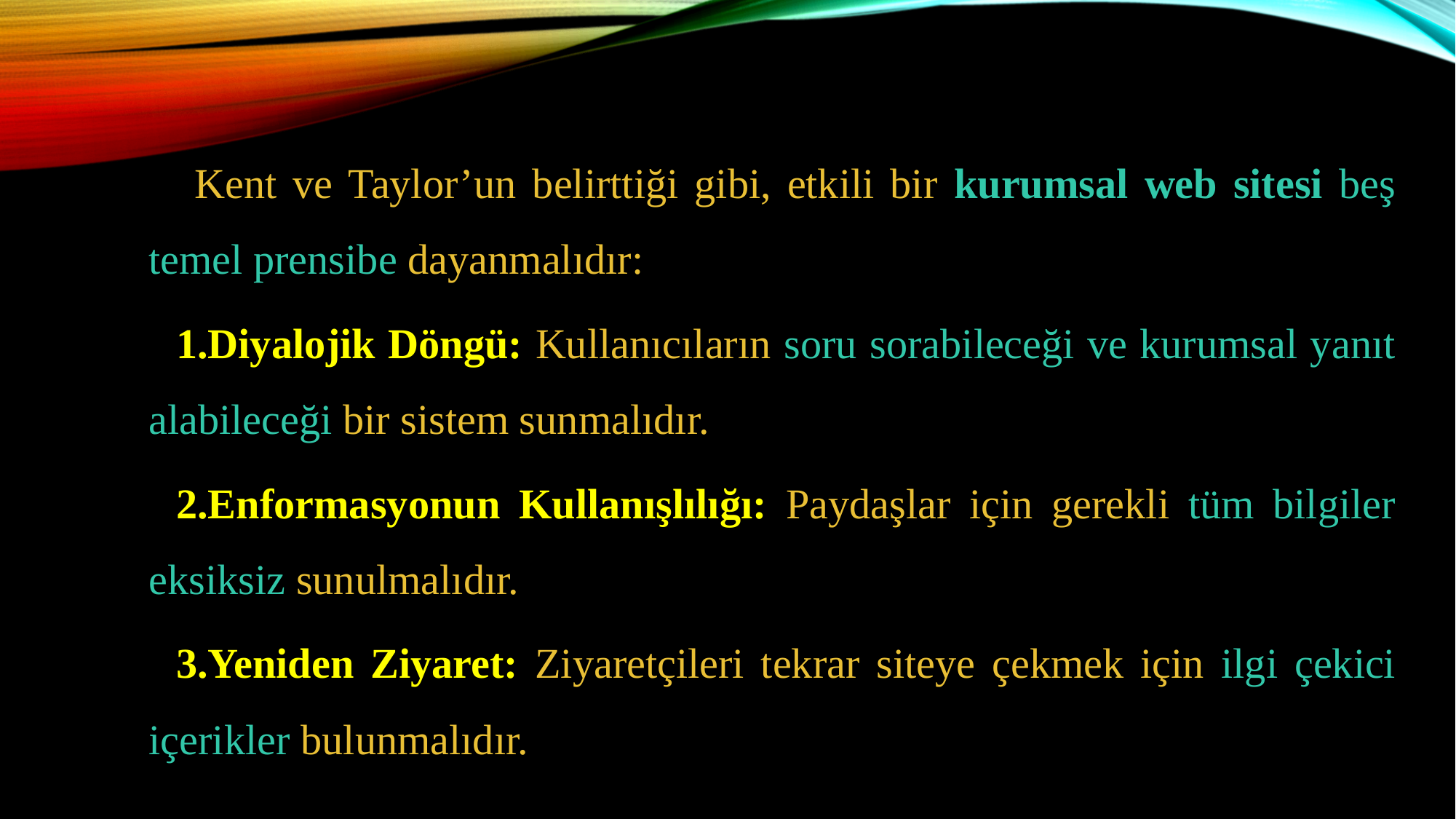

Kent ve Taylor’un belirttiği gibi, etkili bir kurumsal web sitesi beş temel prensibe dayanmalıdır:
Diyalojik Döngü: Kullanıcıların soru sorabileceği ve kurumsal yanıt alabileceği bir sistem sunmalıdır.
Enformasyonun Kullanışlılığı: Paydaşlar için gerekli tüm bilgiler eksiksiz sunulmalıdır.
Yeniden Ziyaret: Ziyaretçileri tekrar siteye çekmek için ilgi çekici içerikler bulunmalıdır.